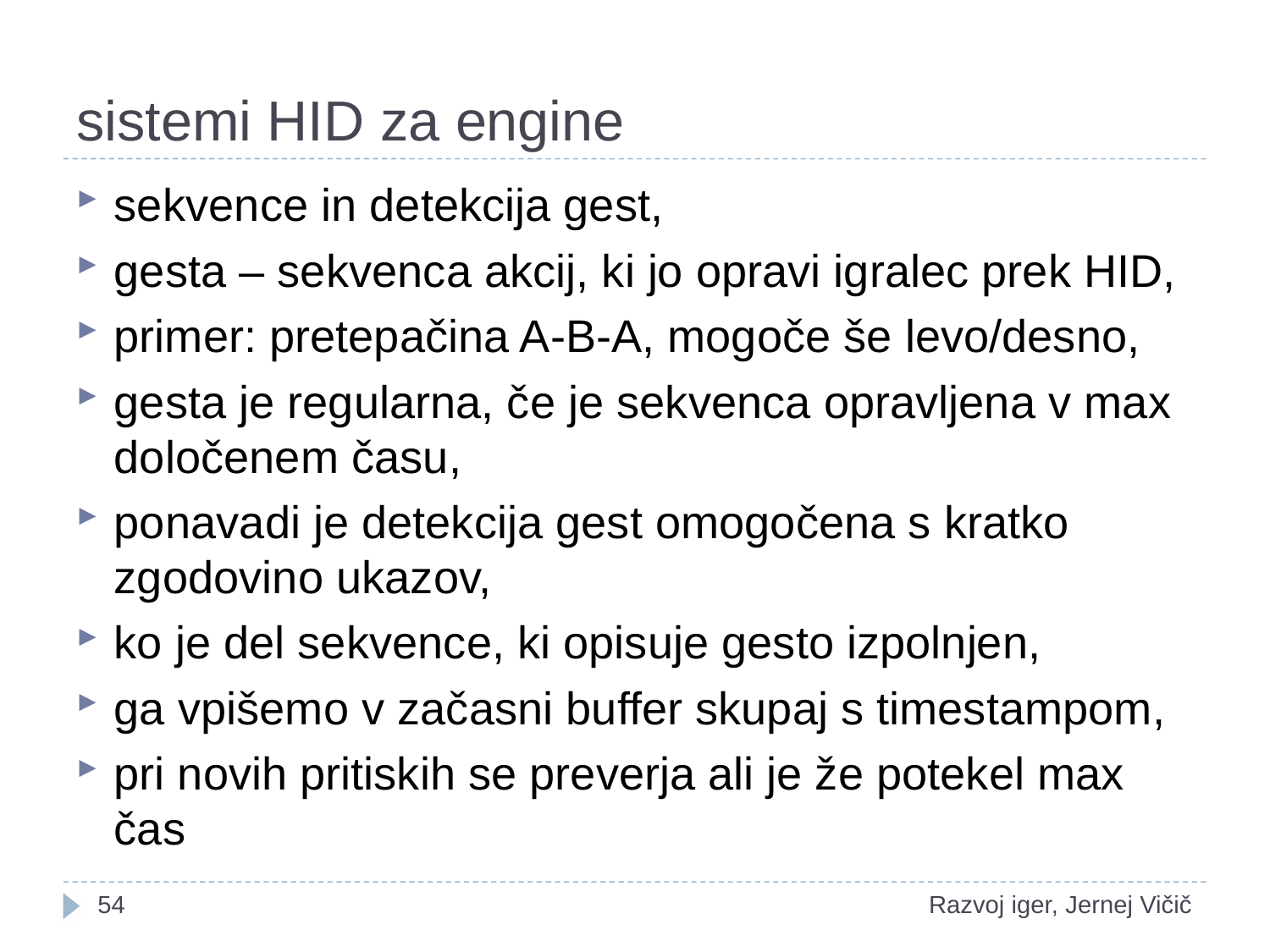

# sistemi HID za engine
sekvence in detekcija gest,
gesta – sekvenca akcij, ki jo opravi igralec prek HID,
primer: pretepačina A-B-A, mogoče še levo/desno,
gesta je regularna, če je sekvenca opravljena v max določenem času,
ponavadi je detekcija gest omogočena s kratko zgodovino ukazov,
ko je del sekvence, ki opisuje gesto izpolnjen,
ga vpišemo v začasni buffer skupaj s timestampom,
pri novih pritiskih se preverja ali je že potekel max čas

54
Razvoj iger, Jernej Vičič